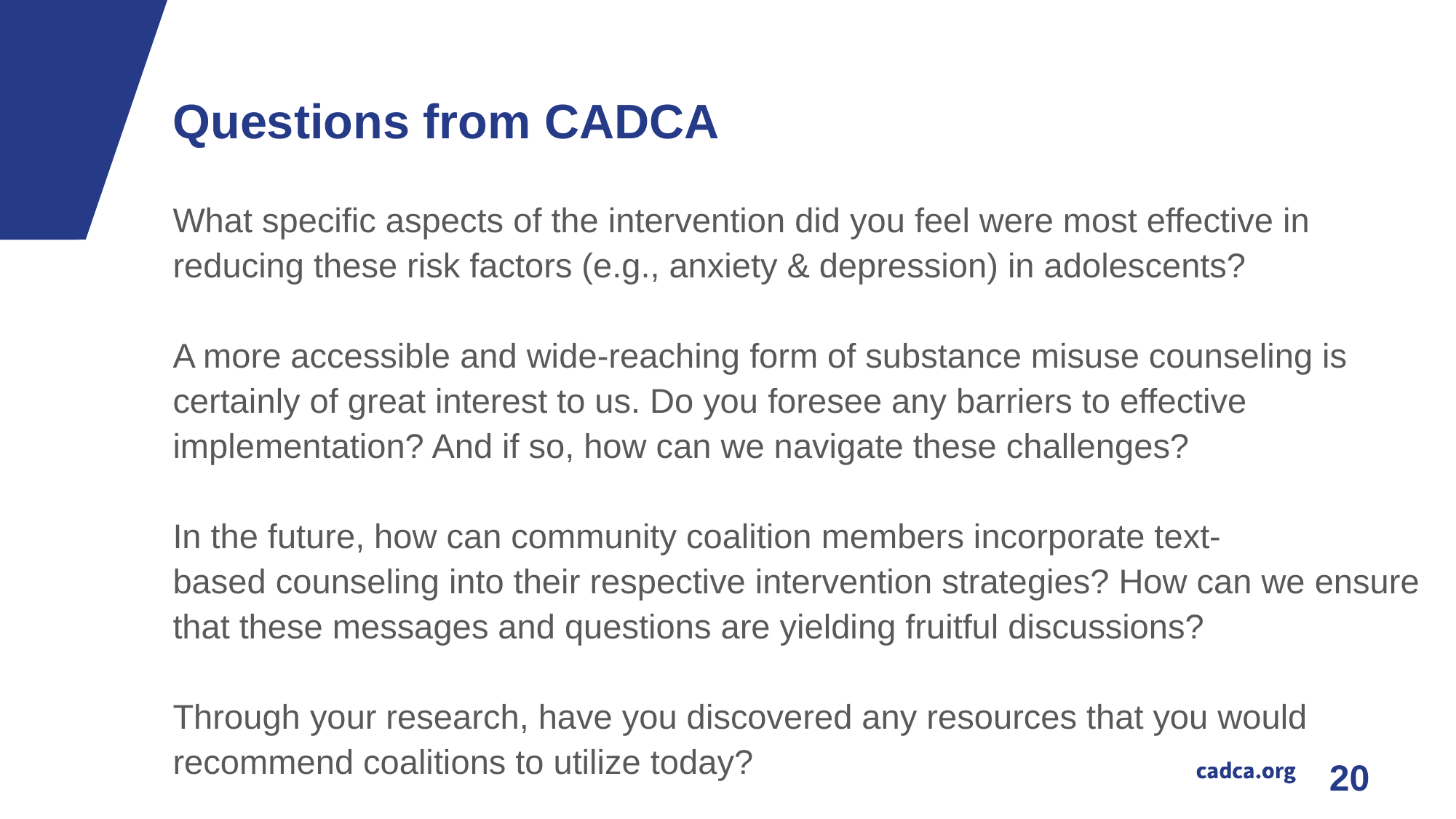

# Questions from CADCA
What specific aspects of the intervention did you feel were most effective in reducing these risk factors (e.g., anxiety & depression) in adolescents?

A more accessible and wide-reaching form of substance misuse counseling is certainly of great interest to us. Do you foresee any barriers to effective implementation? And if so, how can we navigate these challenges?

In the future, how can community coalition members incorporate text-based counseling into their respective intervention strategies? How can we ensure that these messages and questions are yielding fruitful discussions?

Through your research, have you discovered any resources that you would recommend coalitions to utilize today?